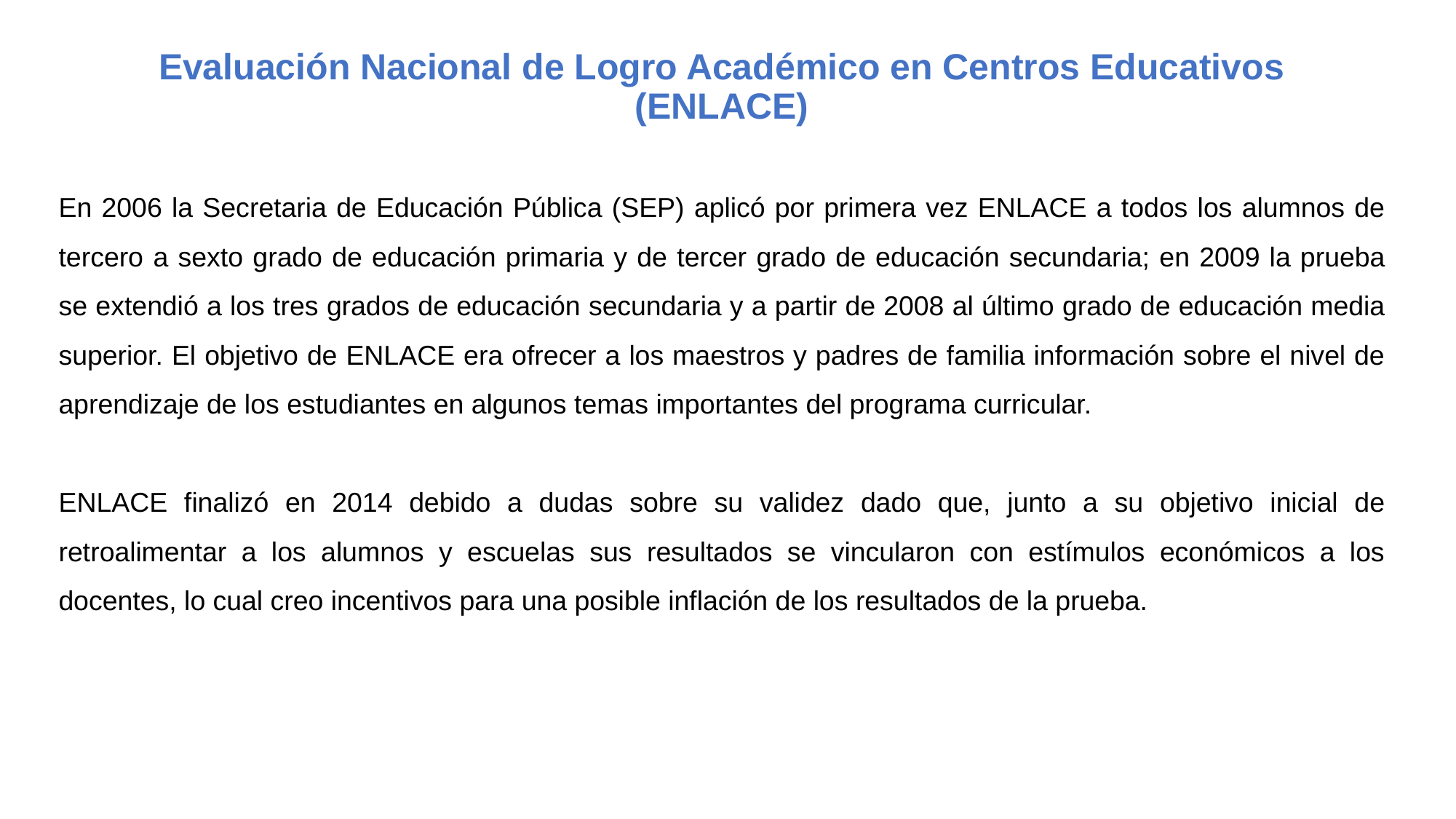

# Evaluación Nacional de Logro Académico en Centros Educativos (ENLACE)
En 2006 la Secretaria de Educación Pública (SEP) aplicó por primera vez ENLACE a todos los alumnos de tercero a sexto grado de educación primaria y de tercer grado de educación secundaria; en 2009 la prueba se extendió a los tres grados de educación secundaria y a partir de 2008 al último grado de educación media superior. El objetivo de ENLACE era ofrecer a los maestros y padres de familia información sobre el nivel de aprendizaje de los estudiantes en algunos temas importantes del programa curricular.

ENLACE finalizó en 2014 debido a dudas sobre su validez dado que, junto a su objetivo inicial de retroalimentar a los alumnos y escuelas sus resultados se vincularon con estímulos económicos a los docentes, lo cual creo incentivos para una posible inflación de los resultados de la prueba.